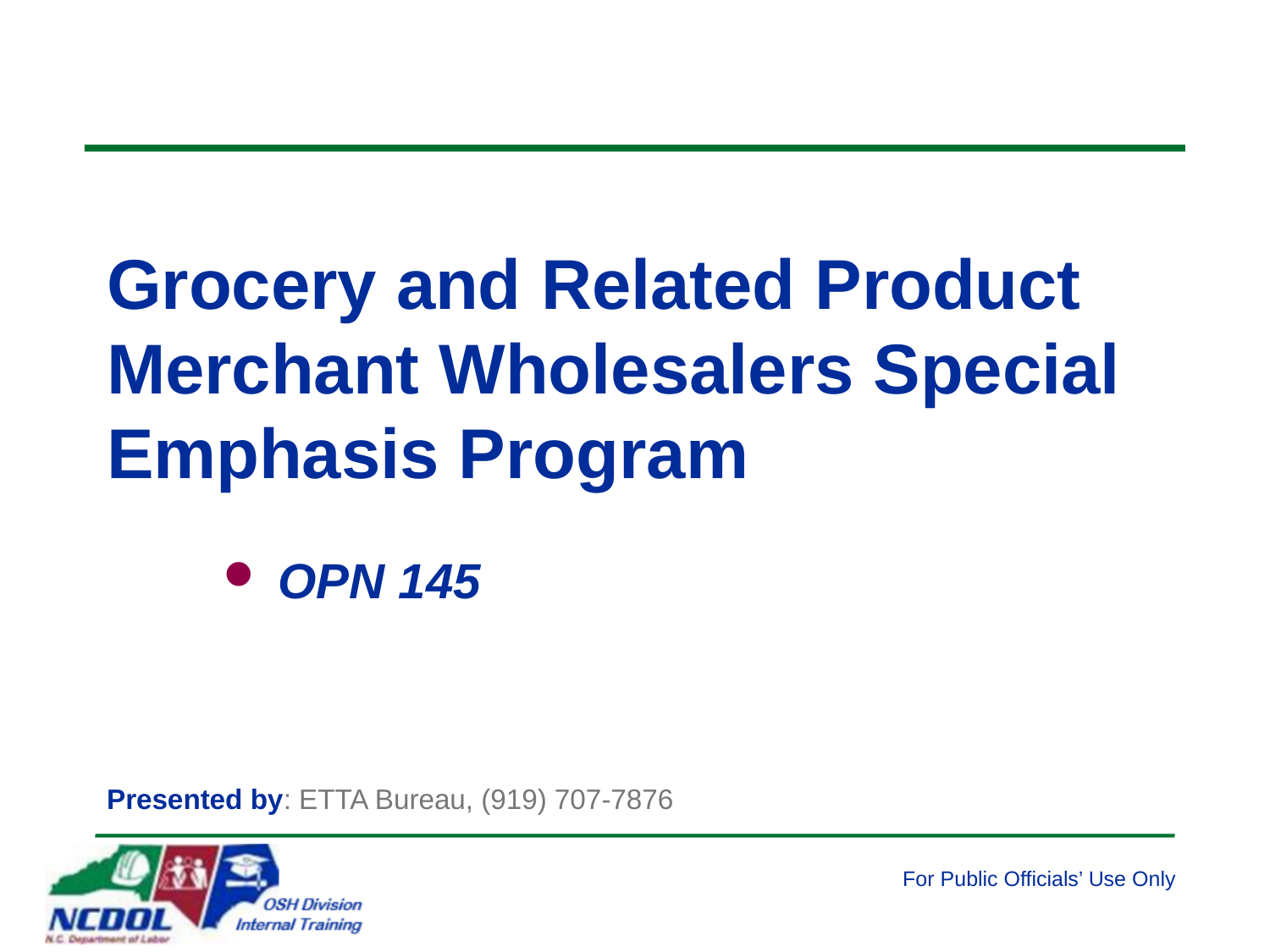

Grocery and Related Product Merchant Wholesalers Special Emphasis Program
 OPN 145

Presented by: ETTA Bureau, (919) 707-7876